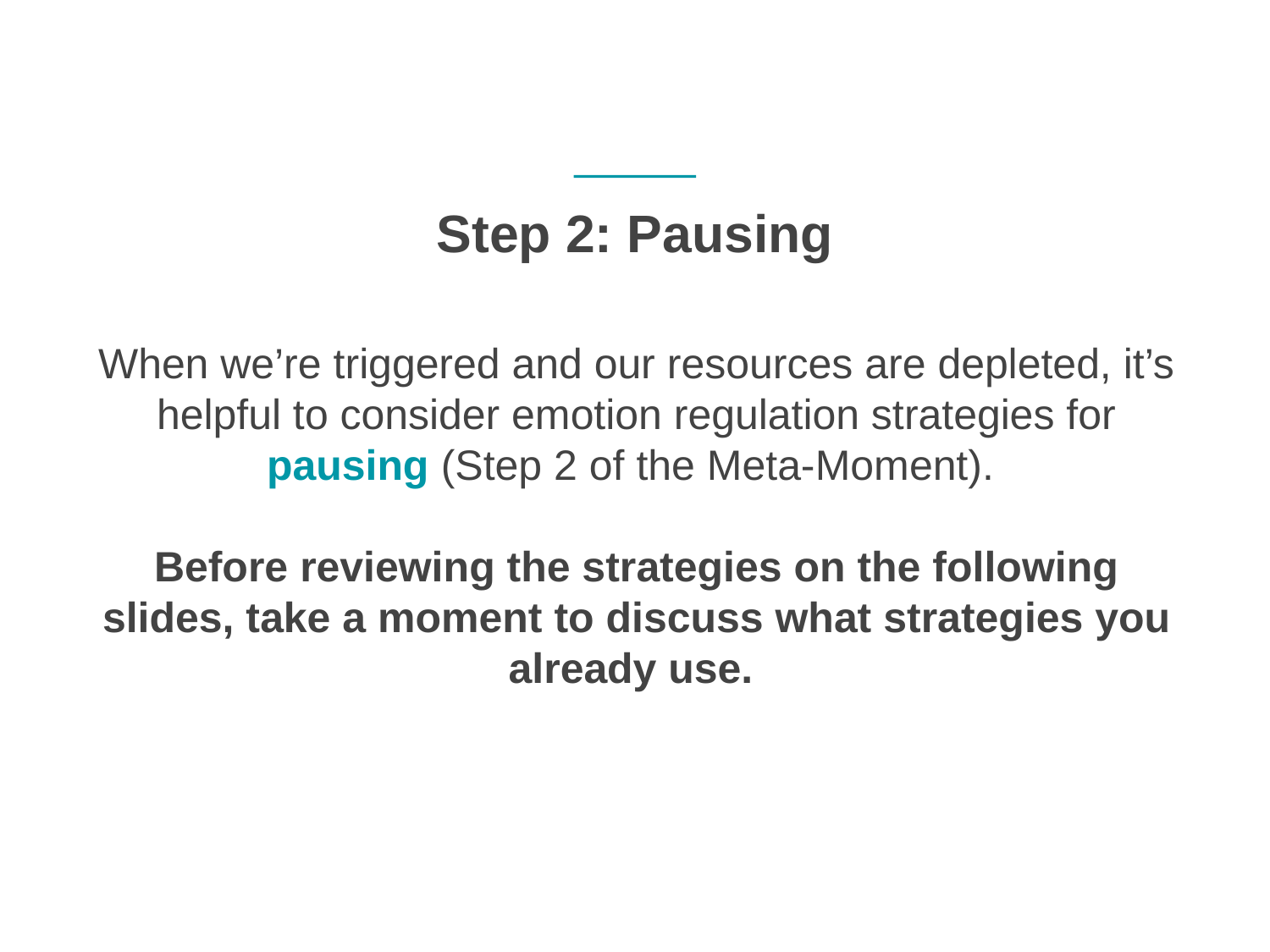

Step 2: Pausing
When we’re triggered and our resources are depleted, it’s helpful to consider emotion regulation strategies for pausing (Step 2 of the Meta-Moment).

Before reviewing the strategies on the following slides, take a moment to discuss what strategies you already use.